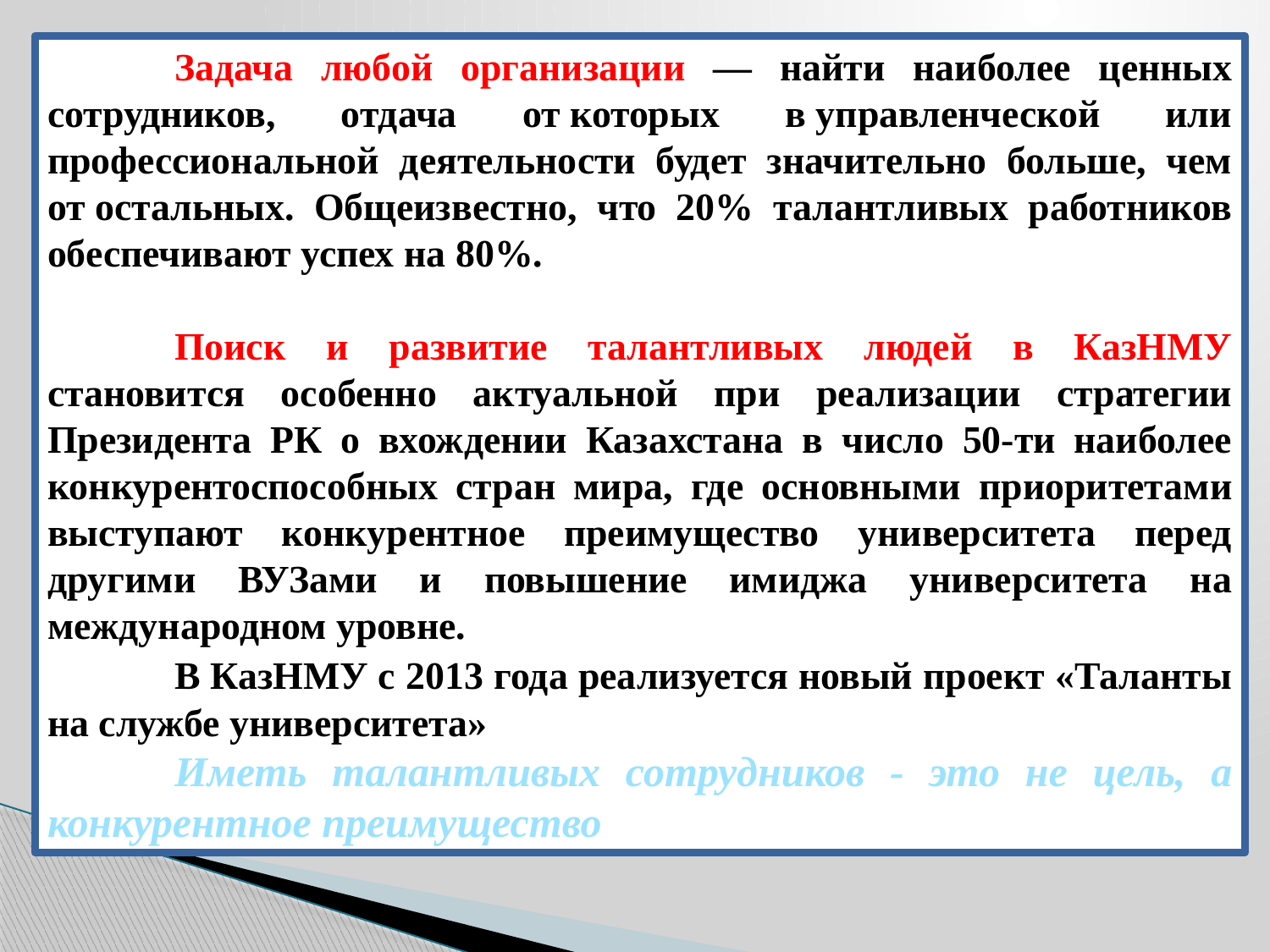

Задача любой организации — найти наиболее ценных сотрудников, отдача от которых в управленческой или профессиональной деятельности будет значительно больше, чем от остальных. Общеизвестно, что 20% талантливых работников обеспечивают успех на 80%.

	Поиск и развитие талантливых людей в КазНМУ становится особенно актуальной при реализации стратегии Президента РК о вхождении Казахстана в число 50-ти наиболее конкурентоспособных стран мира, где основными приоритетами выступают конкурентное преимущество университета перед другими ВУЗами и повышение имиджа университета на международном уровне.
	В КазНМУ с 2013 года реализуется новый проект «Таланты на службе университета»
	Иметь талантливых сотрудников - это не цель, а конкурентное преимущество